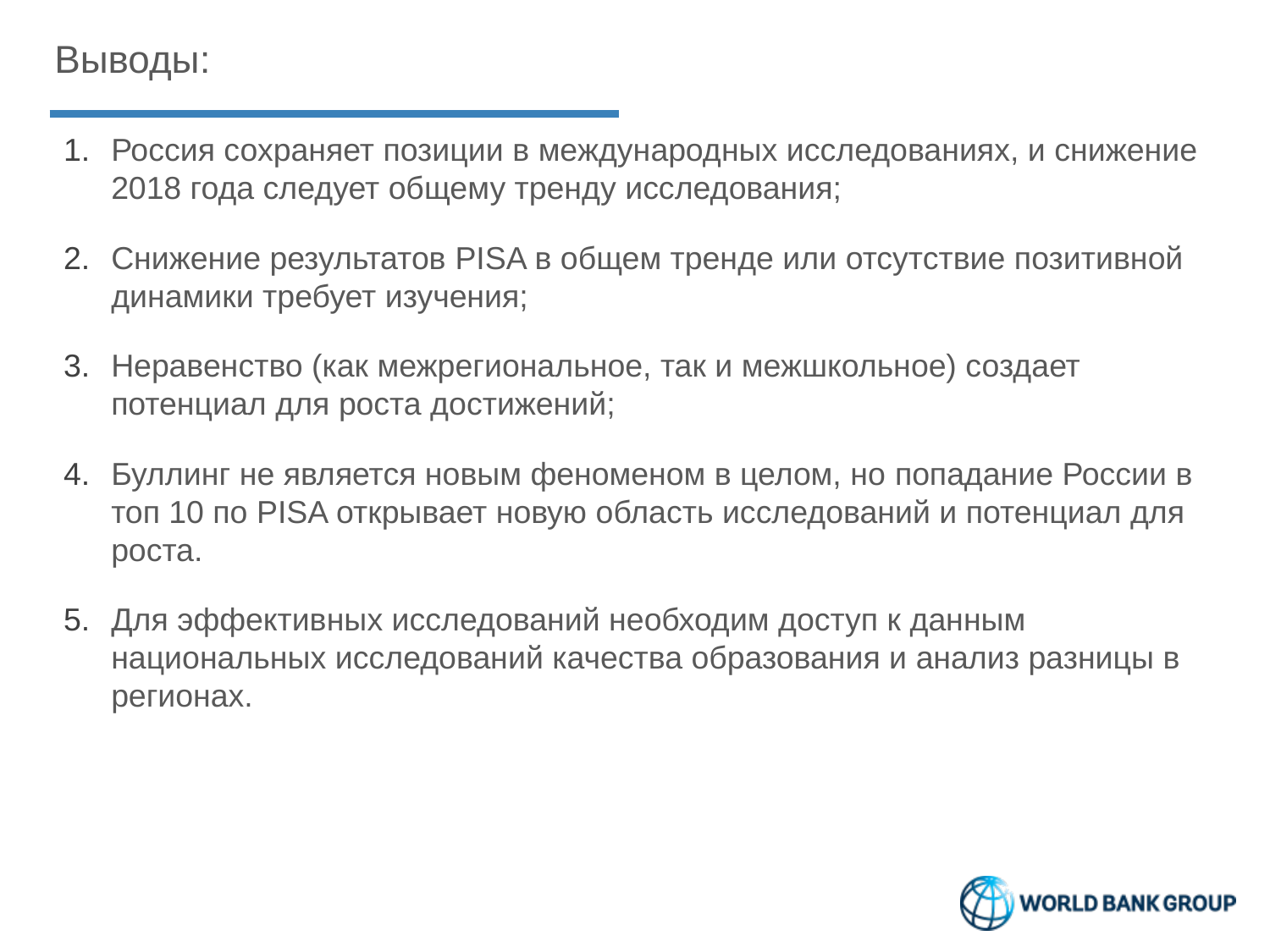

# Выводы:
Россия сохраняет позиции в международных исследованиях, и снижение 2018 года следует общему тренду исследования;
Снижение результатов PISA в общем тренде или отсутствие позитивной динамики требует изучения;
Неравенство (как межрегиональное, так и межшкольное) создает потенциал для роста достижений;
Буллинг не является новым феноменом в целом, но попадание России в топ 10 по PISA открывает новую область исследований и потенциал для роста.
Для эффективных исследований необходим доступ к данным национальных исследований качества образования и анализ разницы в регионах.